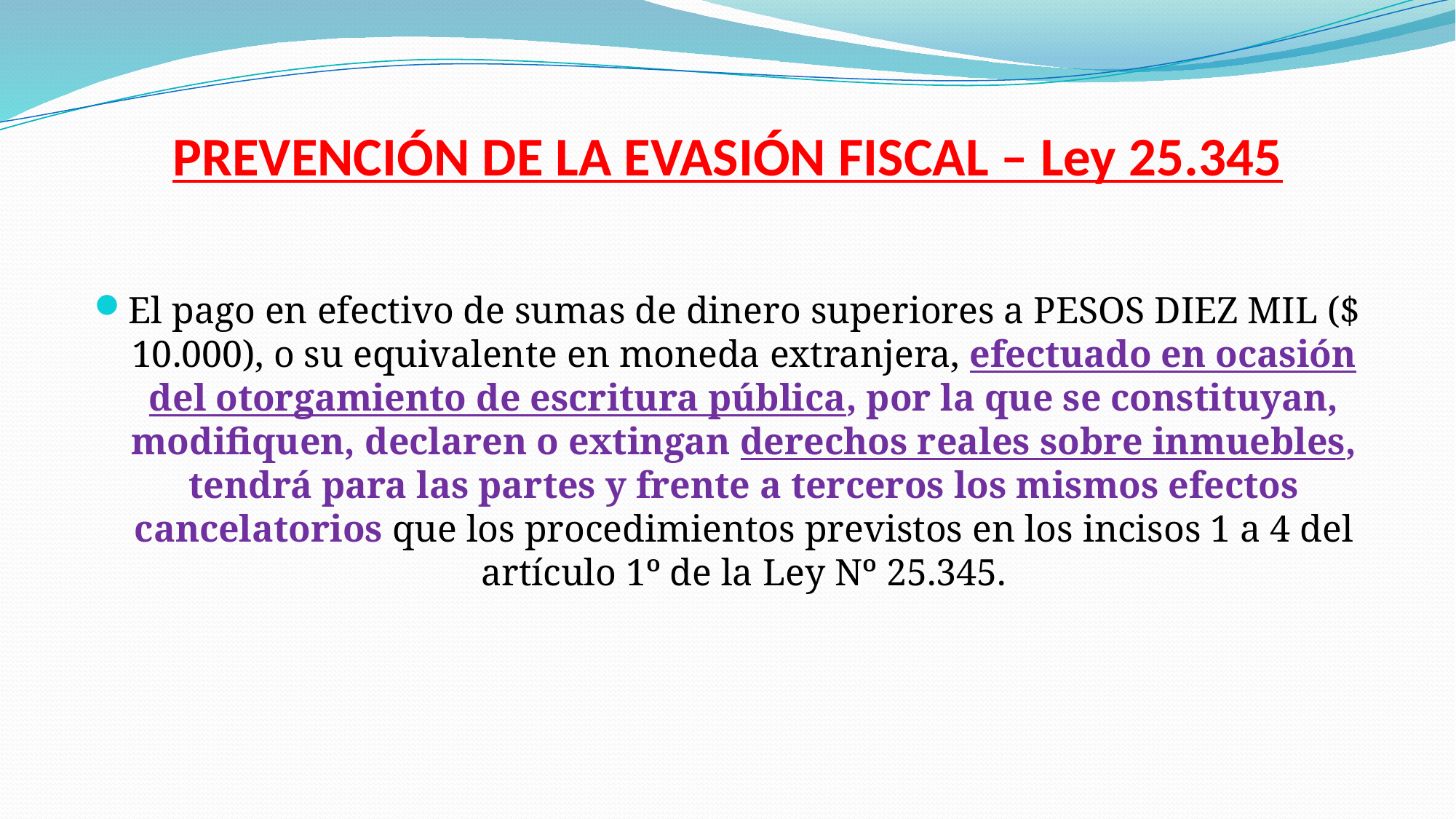

# PREVENCIÓN DE LA EVASIÓN FISCAL – Ley 25.345

El pago en efectivo de sumas de dinero superiores a PESOS DIEZ MIL ($ 10.000), o su equivalente en moneda extranjera, efectuado en ocasión del otorgamiento de escritura pública, por la que se constituyan, modifiquen, declaren o extingan derechos reales sobre inmuebles, tendrá para las partes y frente a terceros los mismos efectos cancelatorios que los procedimientos previstos en los incisos 1 a 4 del artículo 1º de la Ley Nº 25.345.